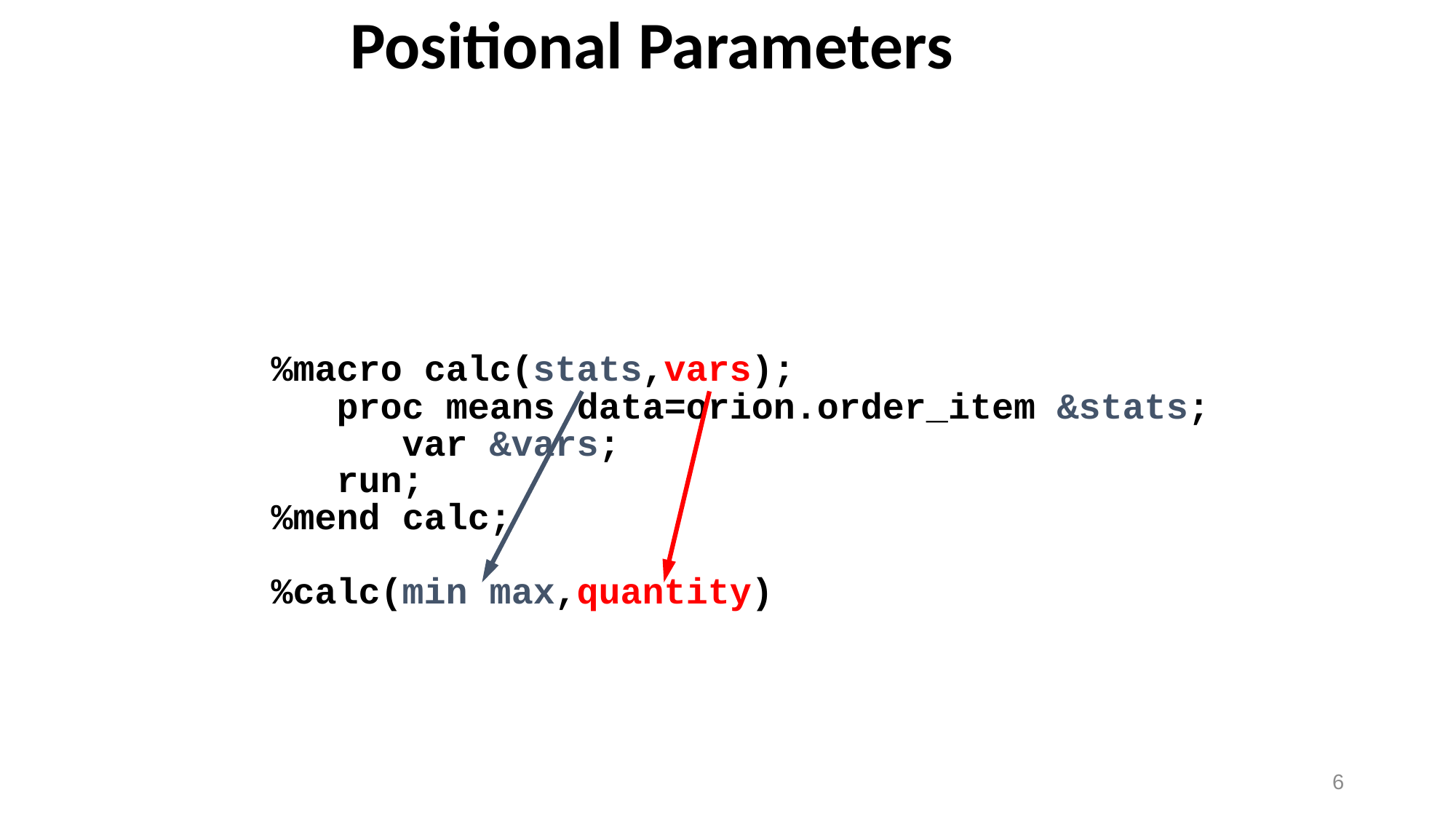

# Positional Parameters
%macro calc(stats,vars);
   proc means data=orion.order_item &stats;
	 var &vars;
   run;
%mend calc;

%calc(min max,quantity)

6